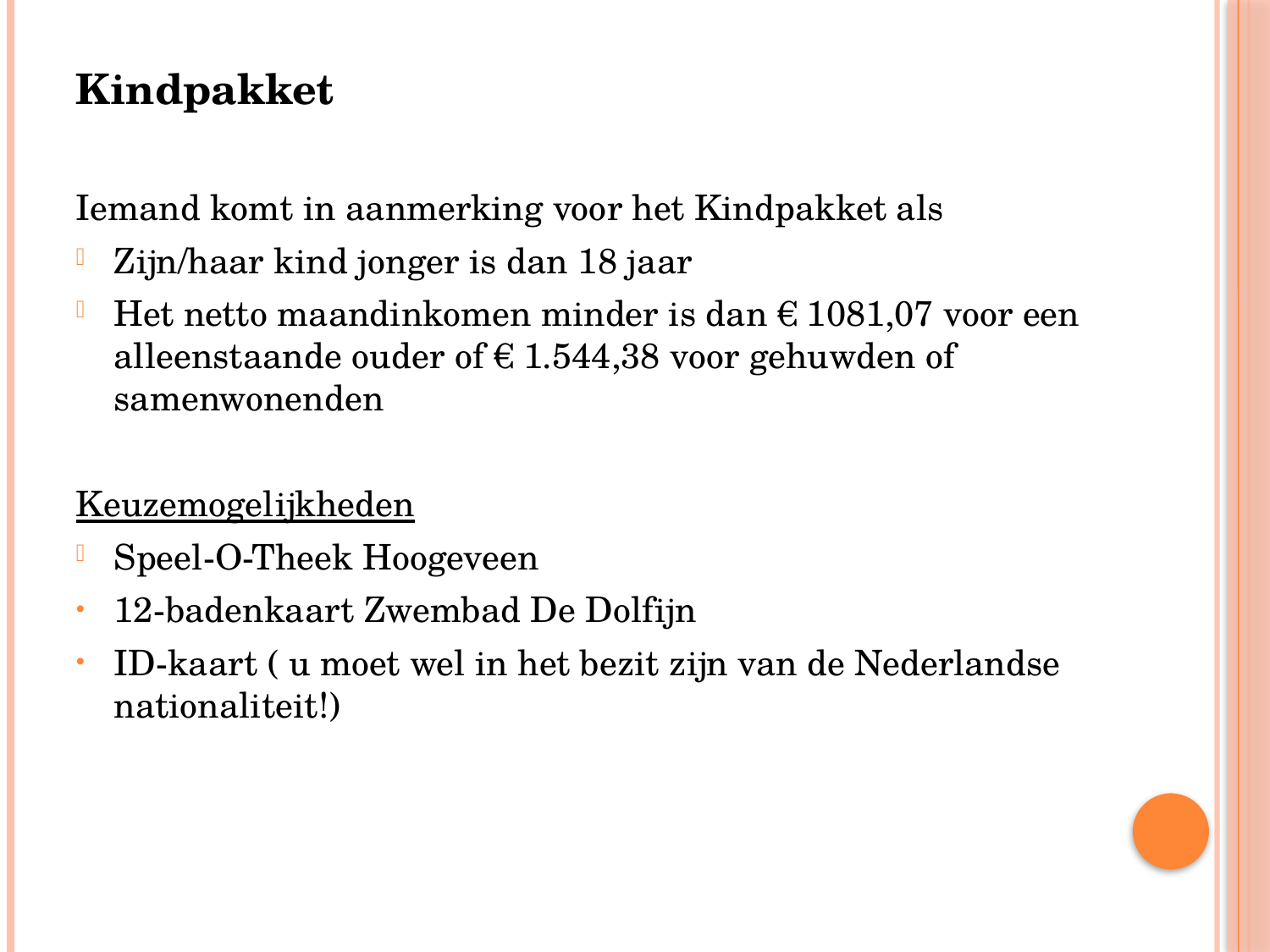

#
Kindpakket

Iemand komt in aanmerking voor het Kindpakket als
Zijn/haar kind jonger is dan 18 jaar
Het netto maandinkomen minder is dan € 1081,07 voor een alleenstaande ouder of € 1.544,38 voor gehuwden of samenwonenden

Keuzemogelijkheden
Speel-O-Theek Hoogeveen
12-badenkaart Zwembad De Dolfijn
ID-kaart ( u moet wel in het bezit zijn van de Nederlandse nationaliteit!)